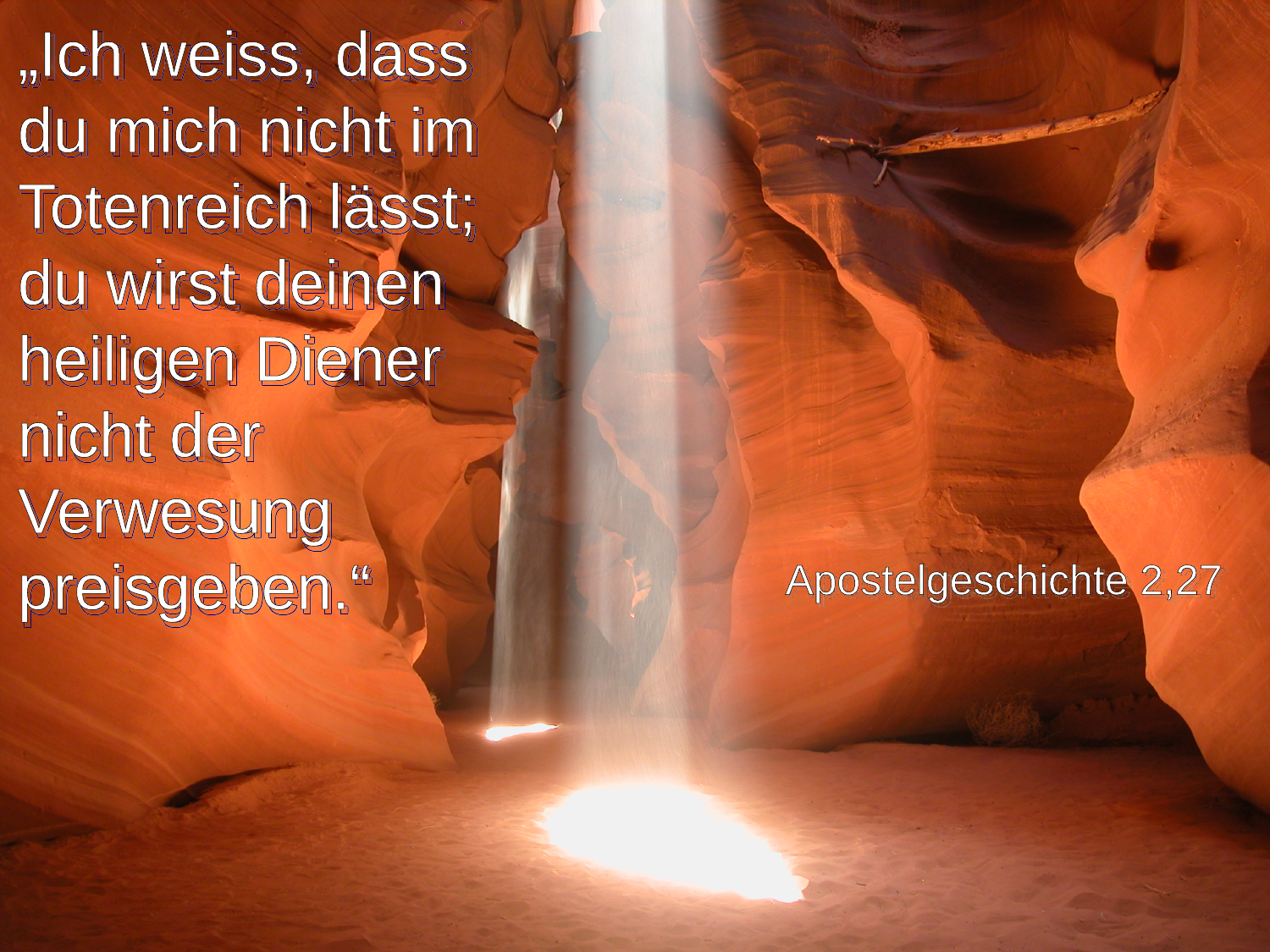

# „Ich weiss, dass du mich nicht im Totenreich lässt; du wirst deinen heiligen Diener nicht der Verwesung preisgeben.“
Apostelgeschichte 2,27